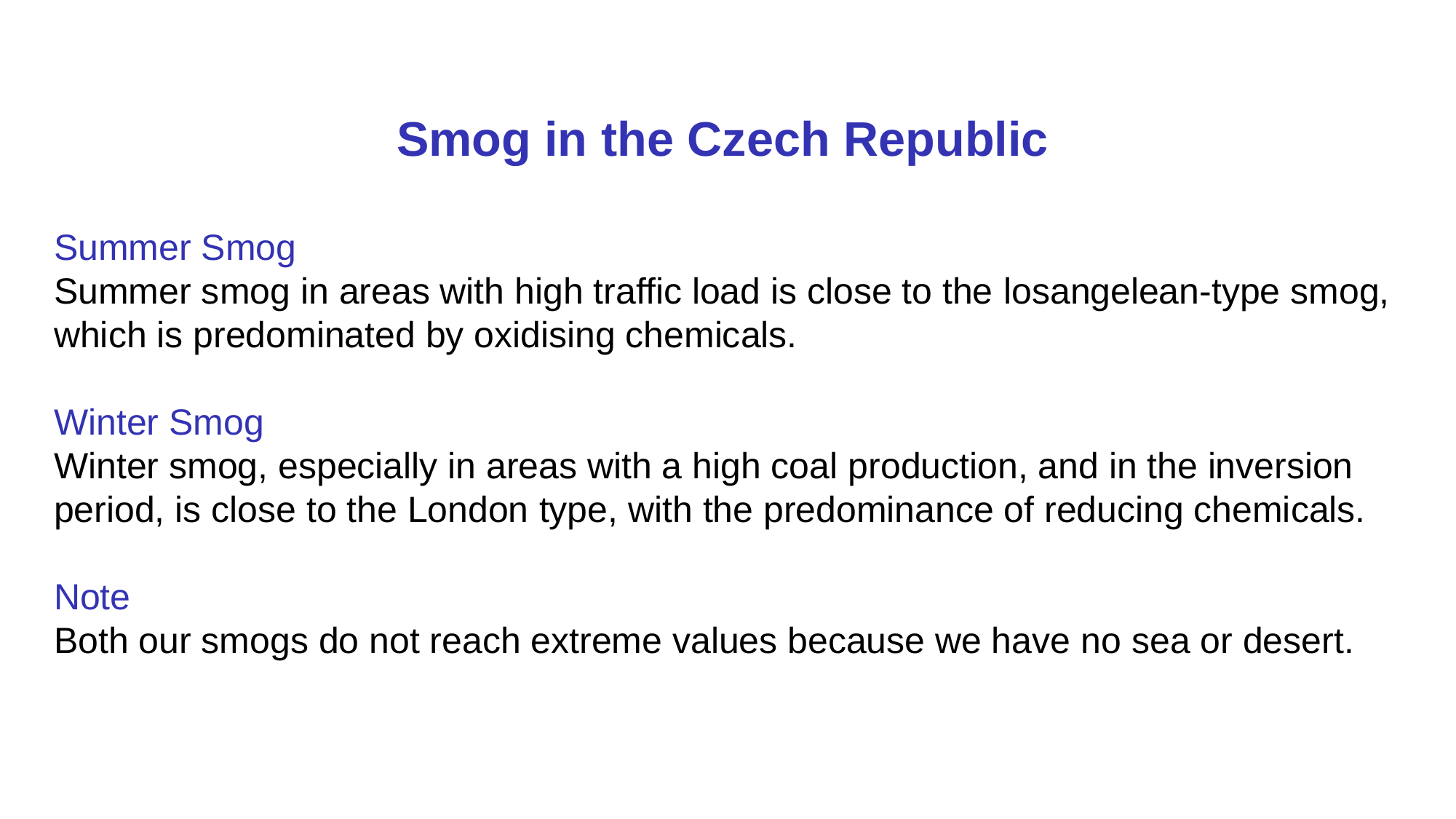

Smog in the Czech Republic

Summer Smog
Summer smog in areas with high traffic load is close to the losangelean-type smog, which is predominated by oxidising chemicals.

Winter Smog
Winter smog, especially in areas with a high coal production, and in the inversion period, is close to the London type, with the predominance of reducing chemicals.

Note
Both our smogs do not reach extreme values because we have no sea or desert.